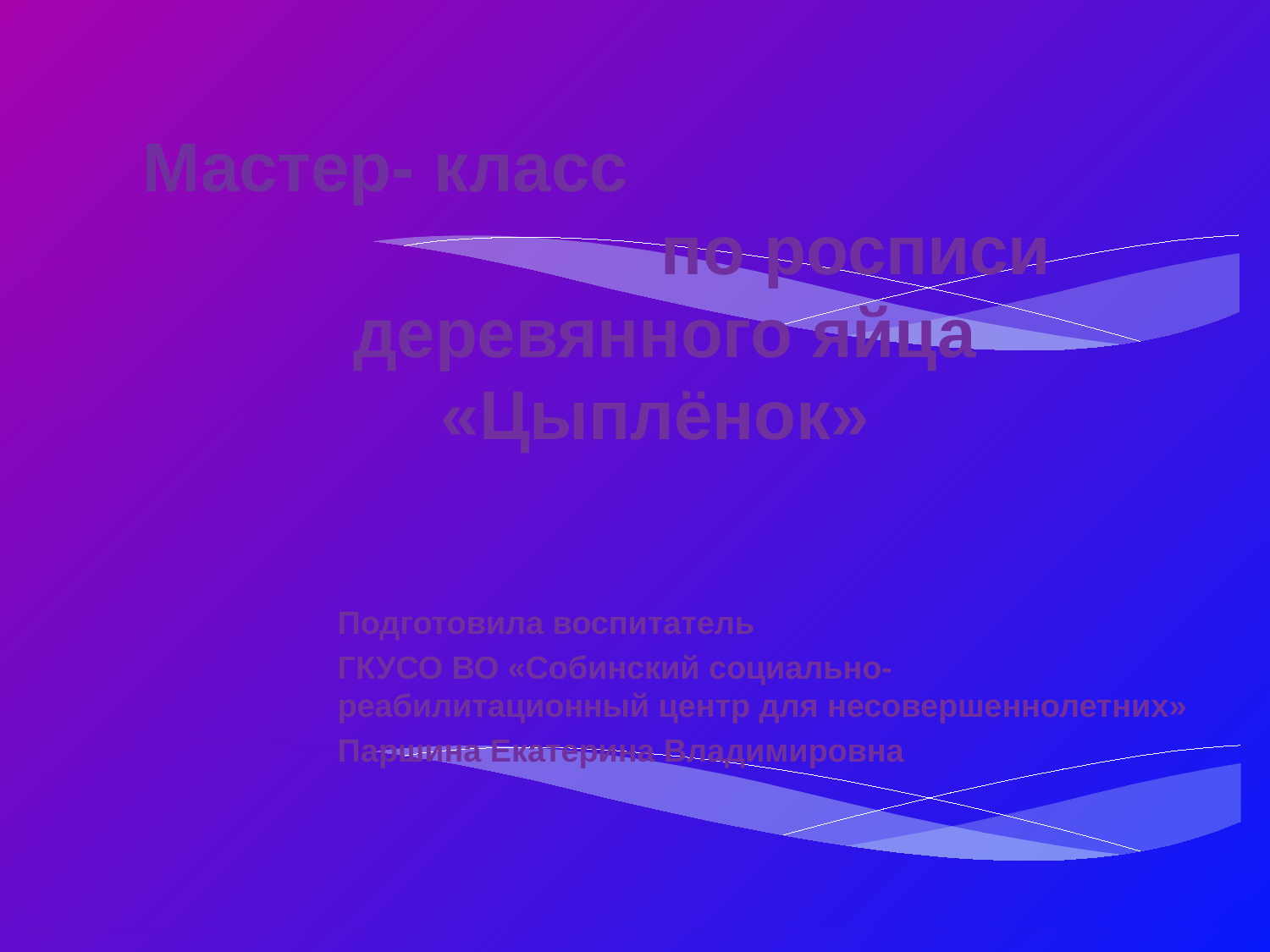

# Мастер- класс                                                  по росписи деревянного яйца «Цыплёнок»
Подготовила воспитатель
ГКУСО ВО «Собинский социально- реабилитационный центр для несовершеннолетних»
Паршина Екатерина Владимировна